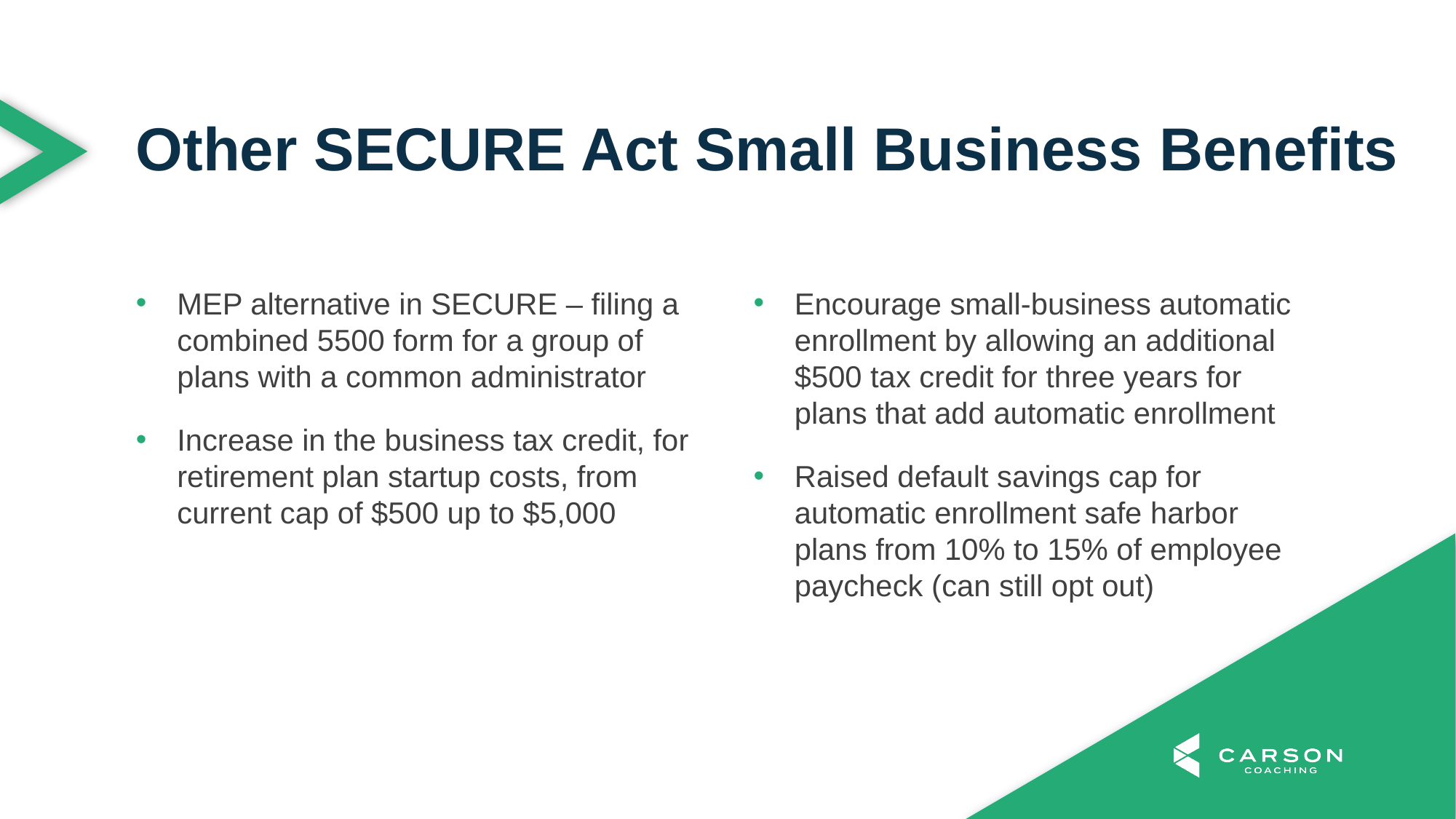

Other SECURE Act Small Business Beneﬁts
MEP alternative in SECURE – filing a combined 5500 form for a group of plans with a common administrator
Increase in the business tax credit, for retirement plan startup costs, from current cap of $500 up to $5,000
Encourage small-business automatic enrollment by allowing an additional $500 tax credit for three years for plans that add automatic enrollment
Raised default savings cap for automatic enrollment safe harbor plans from 10% to 15% of employee paycheck (can still opt out)